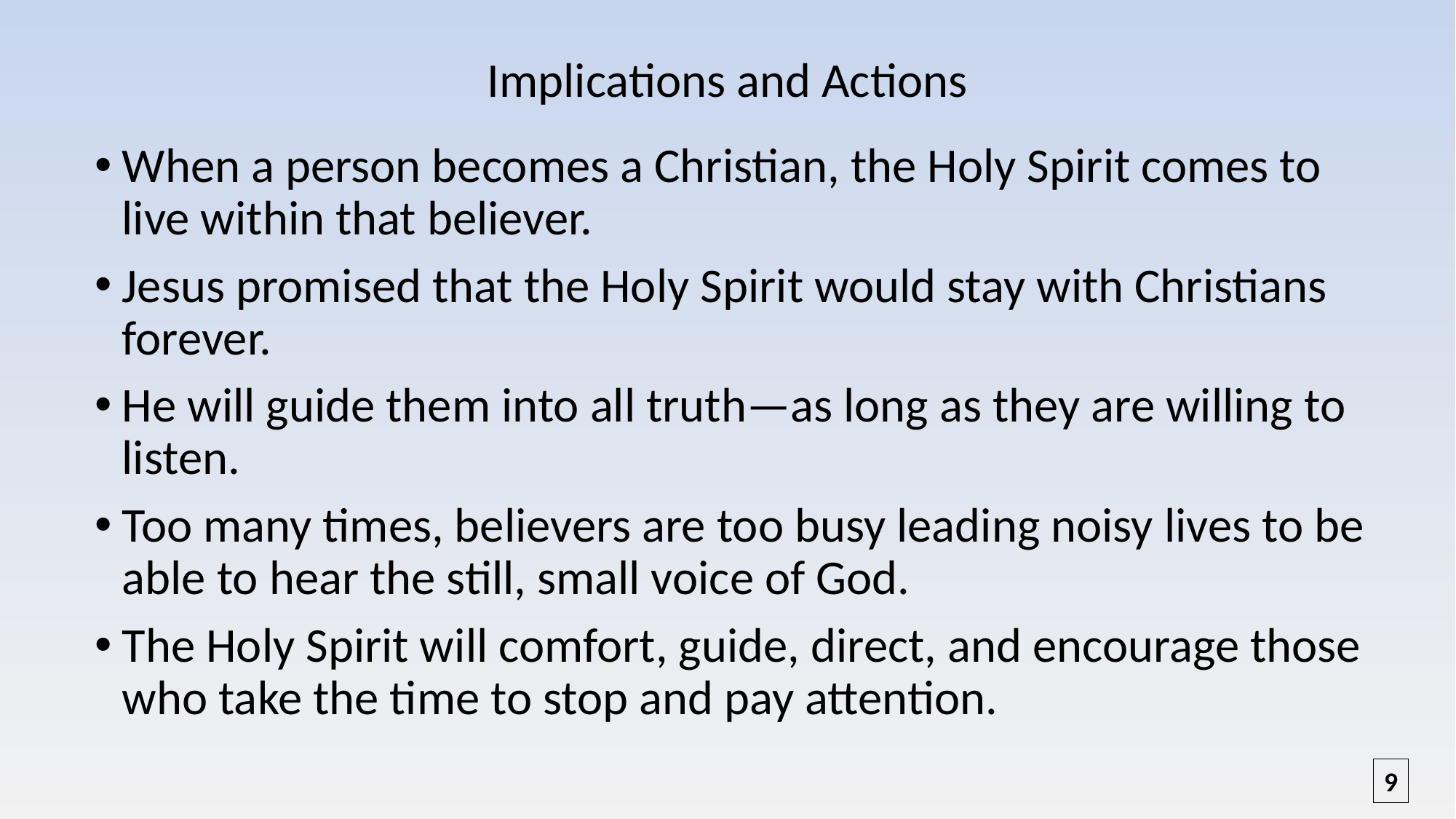

# Implications and Actions
When a person becomes a Christian, the Holy Spirit comes to live within that believer.
Jesus promised that the Holy Spirit would stay with Christians forever.
He will guide them into all truth—as long as they are willing to listen.
Too many times, believers are too busy leading noisy lives to be able to hear the still, small voice of God.
The Holy Spirit will comfort, guide, direct, and encourage those who take the time to stop and pay attention.

9